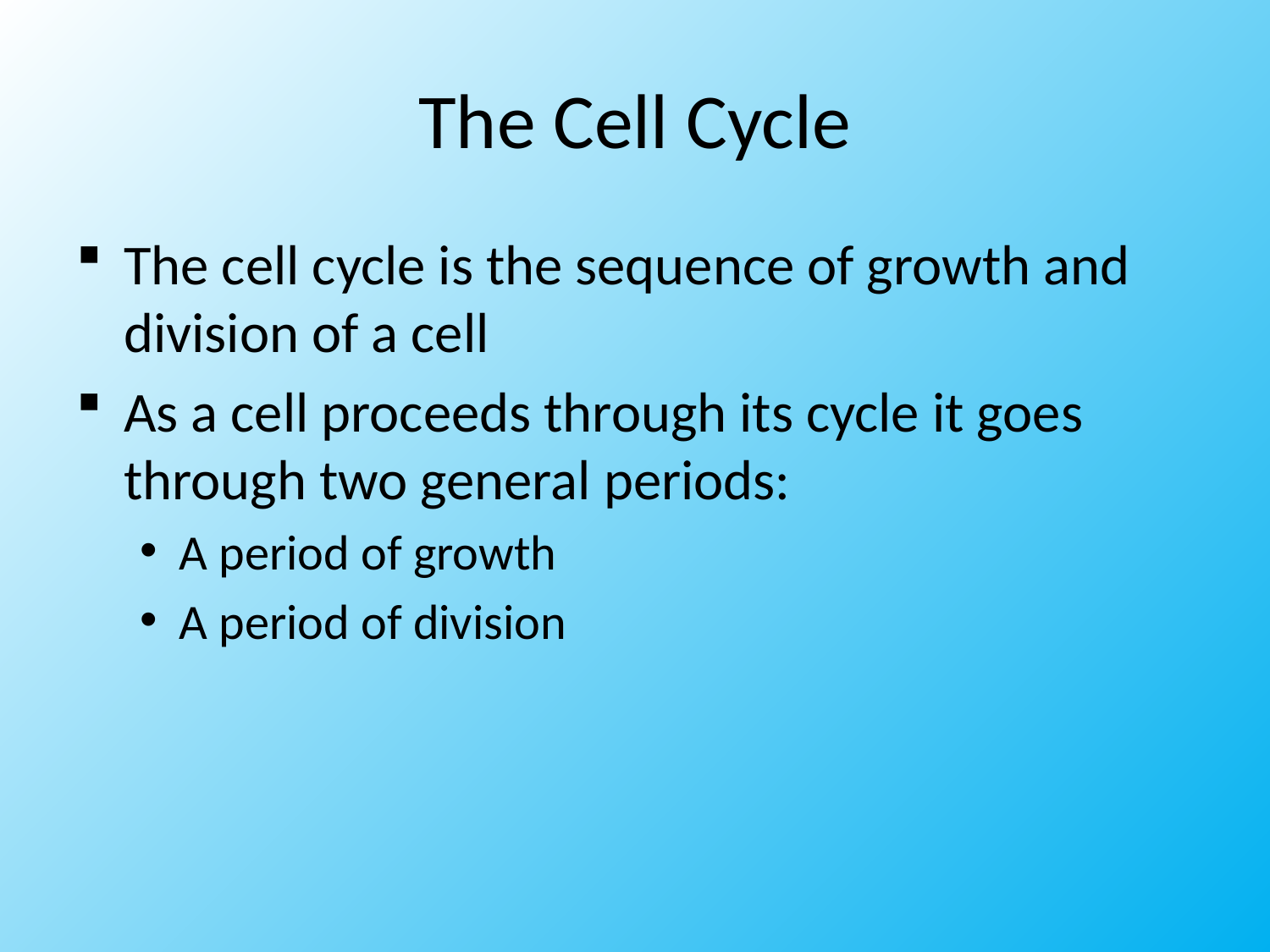

# The Cell Cycle
The cell cycle is the sequence of growth and division of a cell
As a cell proceeds through its cycle it goes through two general periods:
A period of growth
A period of division